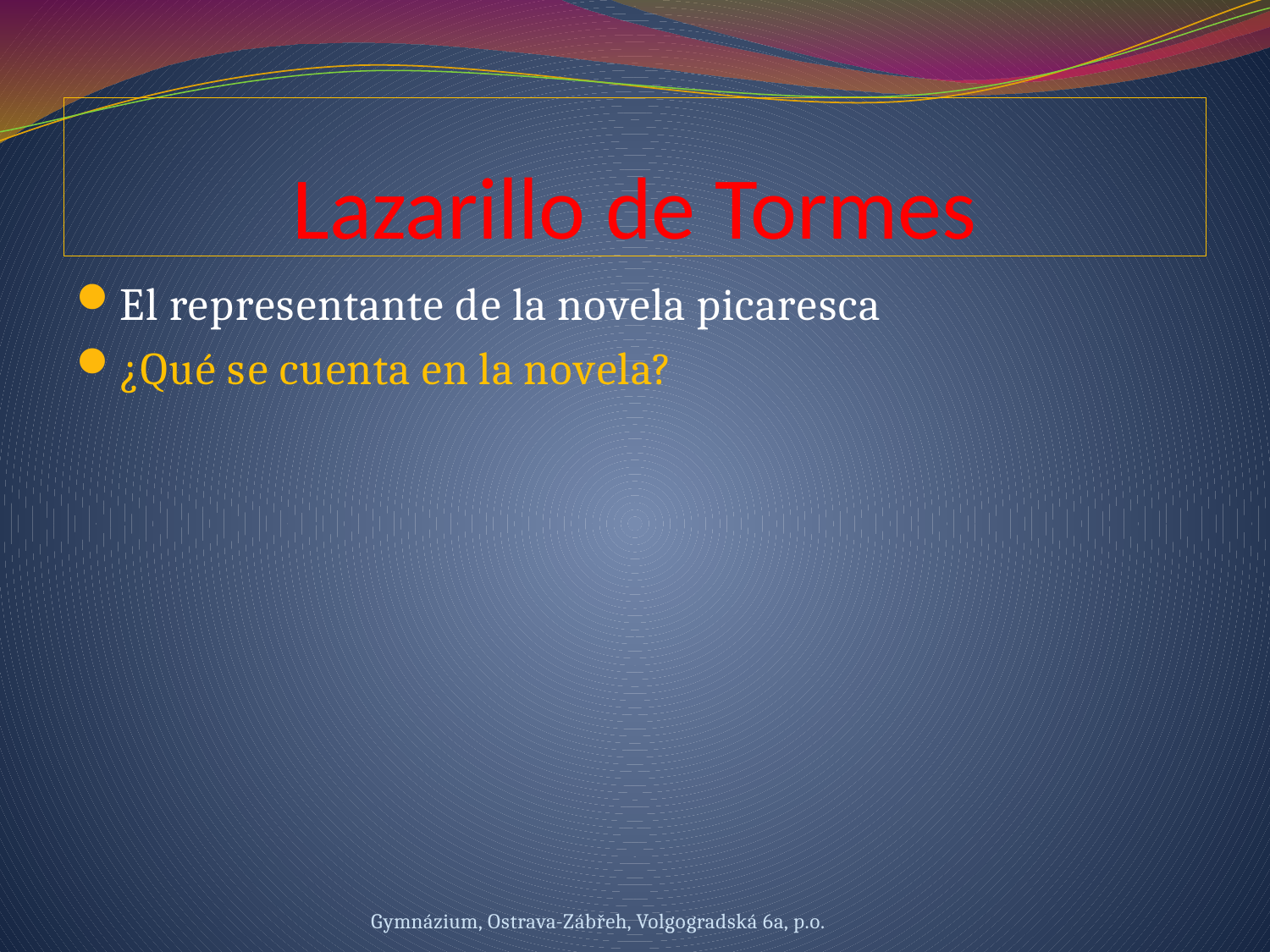

# Lazarillo de Tormes
El representante de la novela picaresca
¿Qué se cuenta en la novela?

Gymnázium, Ostrava-Zábřeh, Volgogradská 6a, p.o.